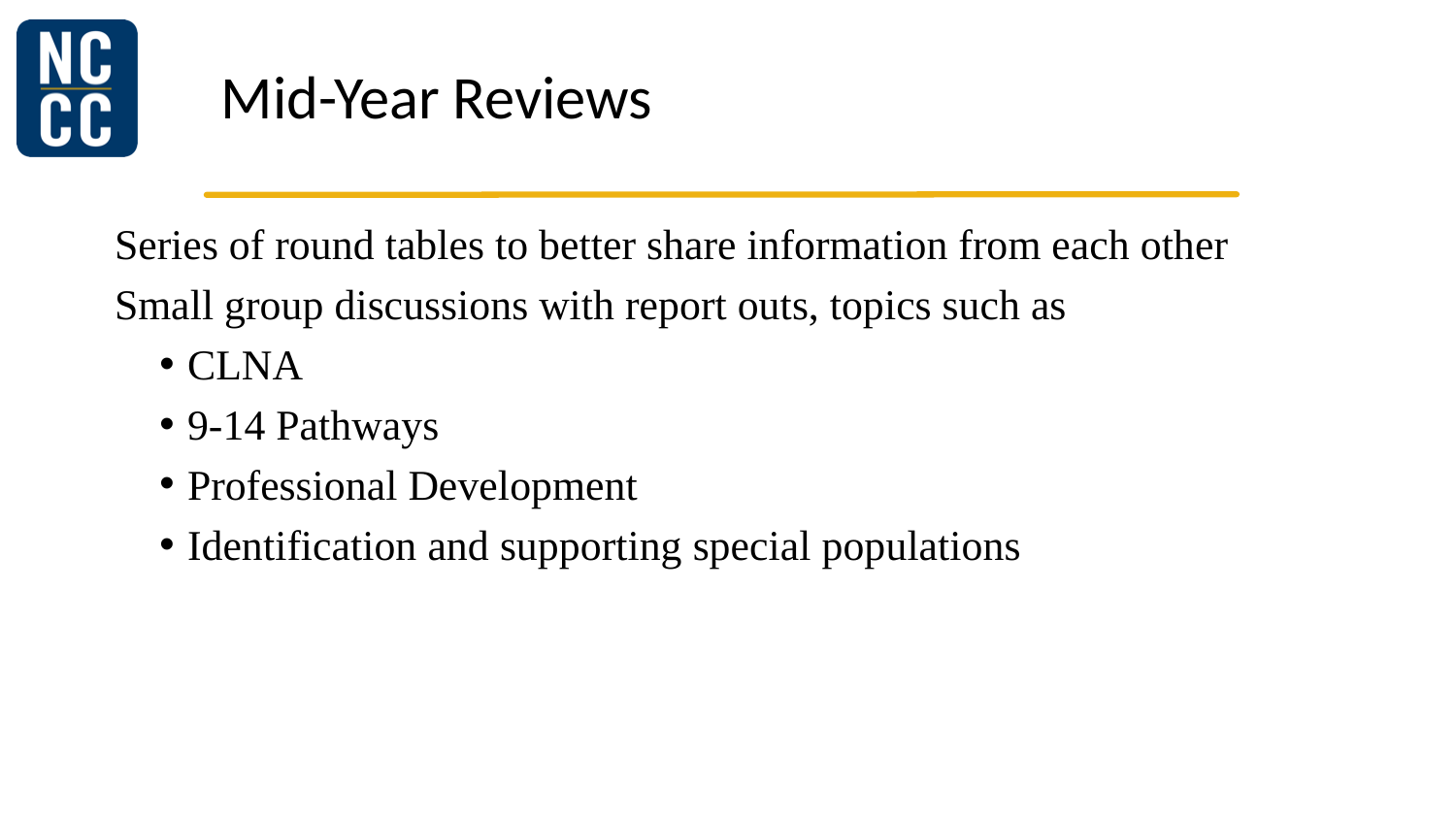

# Mid-Year Reviews
Series of round tables to better share information from each other
Small group discussions with report outs, topics such as
CLNA
9-14 Pathways
Professional Development
Identification and supporting special populations